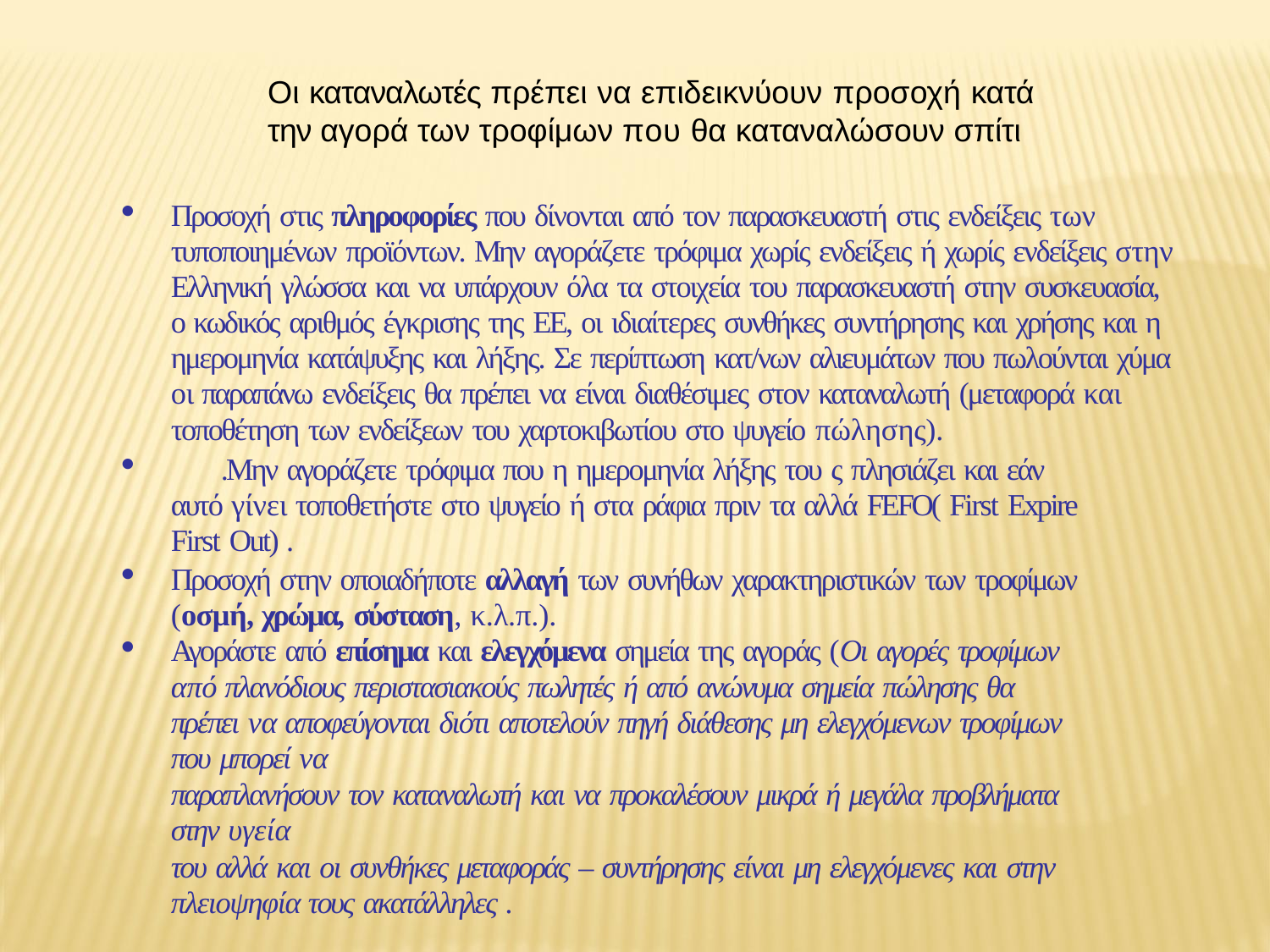

# Οι καταναλωτές πρέπει να επιδεικνύουν προσοχή κατά
την αγορά των τροφίμων που θα καταναλώσουν σπίτι
Προσοχή στις πληροφορίες που δίνονται από τον παρασκευαστή στις ενδείξεις των τυποποιημένων προϊόντων. Μην αγοράζετε τρόφιμα χωρίς ενδείξεις ή χωρίς ενδείξεις στην Ελληνική γλώσσα και να υπάρχουν όλα τα στοιχεία του παρασκευαστή στην συσκευασία, ο κωδικός αριθμός έγκρισης της ΕΕ, οι ιδιαίτερες συνθήκες συντήρησης και χρήσης και η ημερομηνία κατάψυξης και λήξης. Σε περίπτωση κατ/νων αλιευμάτων που πωλούνται χύμα οι παραπάνω ενδείξεις θα πρέπει να είναι διαθέσιμες στον καταναλωτή (μεταφορά και
τοποθέτηση των ενδείξεων του χαρτοκιβωτίου στο ψυγείο πώλησης).
	.Μην αγοράζετε τρόφιμα που η ημερομηνία λήξης του ς πλησιάζει και εάν αυτό γίνει τοποθετήστε στο ψυγείο ή στα ράφια πριν τα αλλά FEFO( First Expire First Out) .
Προσοχή στην οποιαδήποτε αλλαγή των συνήθων χαρακτηριστικών των τροφίμων (οσμή, χρώμα, σύσταση, κ.λ.π.).
Αγοράστε από επίσημα και ελεγχόμενα σημεία της αγοράς (Οι αγορές τροφίμων από πλανόδιους περιστασιακούς πωλητές ή από ανώνυμα σημεία πώλησης θα πρέπει να αποφεύγονται διότι αποτελούν πηγή διάθεσης μη ελεγχόμενων τροφίμων που μπορεί να
παραπλανήσουν τον καταναλωτή και να προκαλέσουν μικρά ή μεγάλα προβλήματα στην υγεία
του αλλά και οι συνθήκες μεταφοράς – συντήρησης είναι μη ελεγχόμενες και στην πλειοψηφία τους ακατάλληλες .